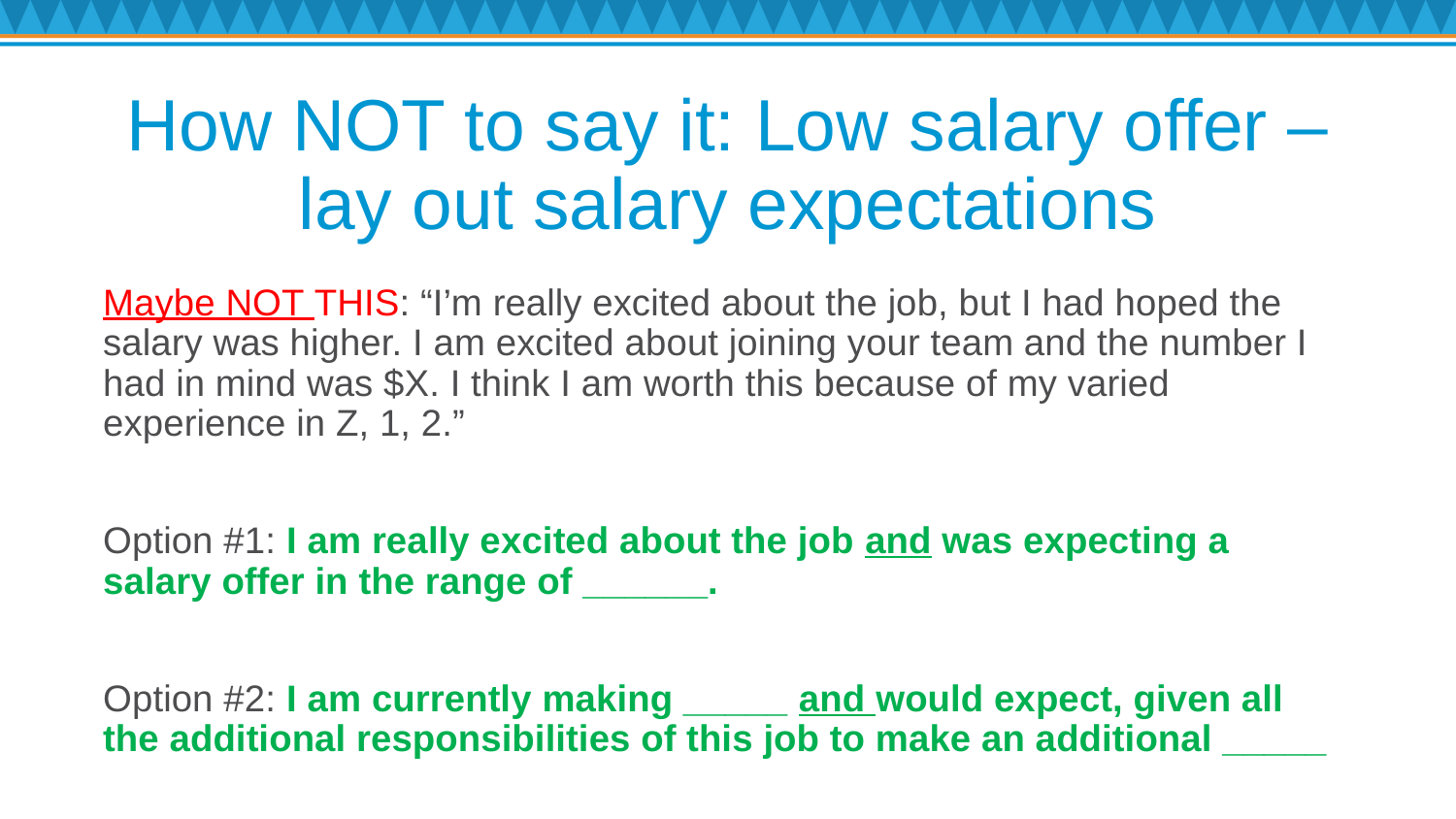

# How NOT to say it: Low salary offer – lay out salary expectations
Maybe NOT THIS: “I’m really excited about the job, but I had hoped the salary was higher. I am excited about joining your team and the number I had in mind was $X. I think I am worth this because of my varied experience in Z, 1, 2.”

Option #1: I am really excited about the job and was expecting a salary offer in the range of ______.

Option #2: I am currently making _____ and would expect, given all the additional responsibilities of this job to make an additional _____